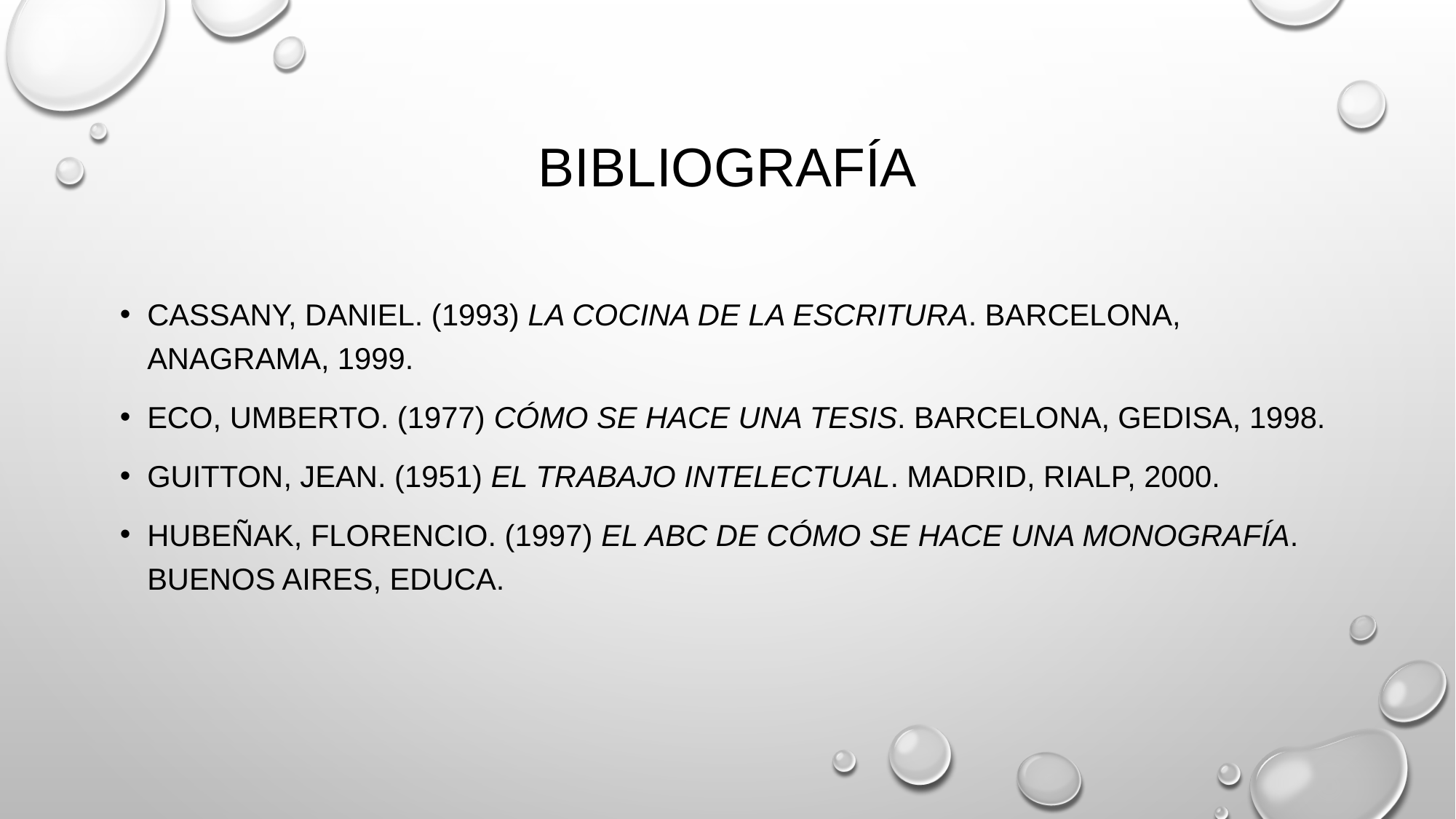

# bibliografía
Cassany, Daniel. (1993) La cocina de la escritura. Barcelona, Anagrama, 1999.
Eco, Umberto. (1977) Cómo se hace una tesis. Barcelona, Gedisa, 1998.
Guitton, Jean. (1951) El trabajo intelectual. Madrid, RIALP, 2000.
Hubeñak, Florencio. (1997) El ABC de cómo se hace una monografía. Buenos Aires, EdUCA.